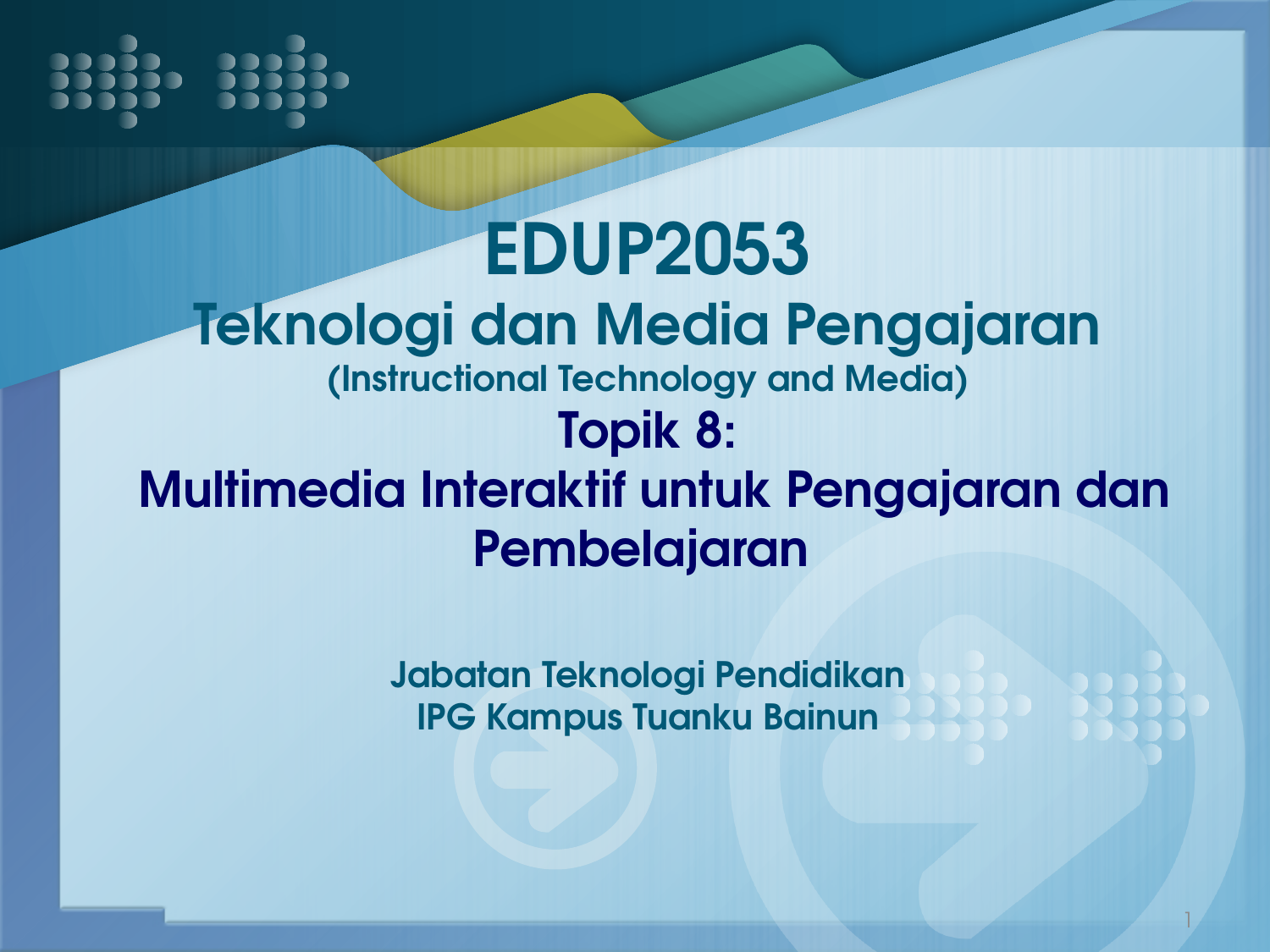

# EDUP2053 Teknologi dan Media Pengajaran (Instructional Technology and Media) Topik 8: Multimedia Interaktif untuk Pengajaran dan Pembelajaran Jabatan Teknologi Pendidikan IPG Kampus Tuanku Bainun
1